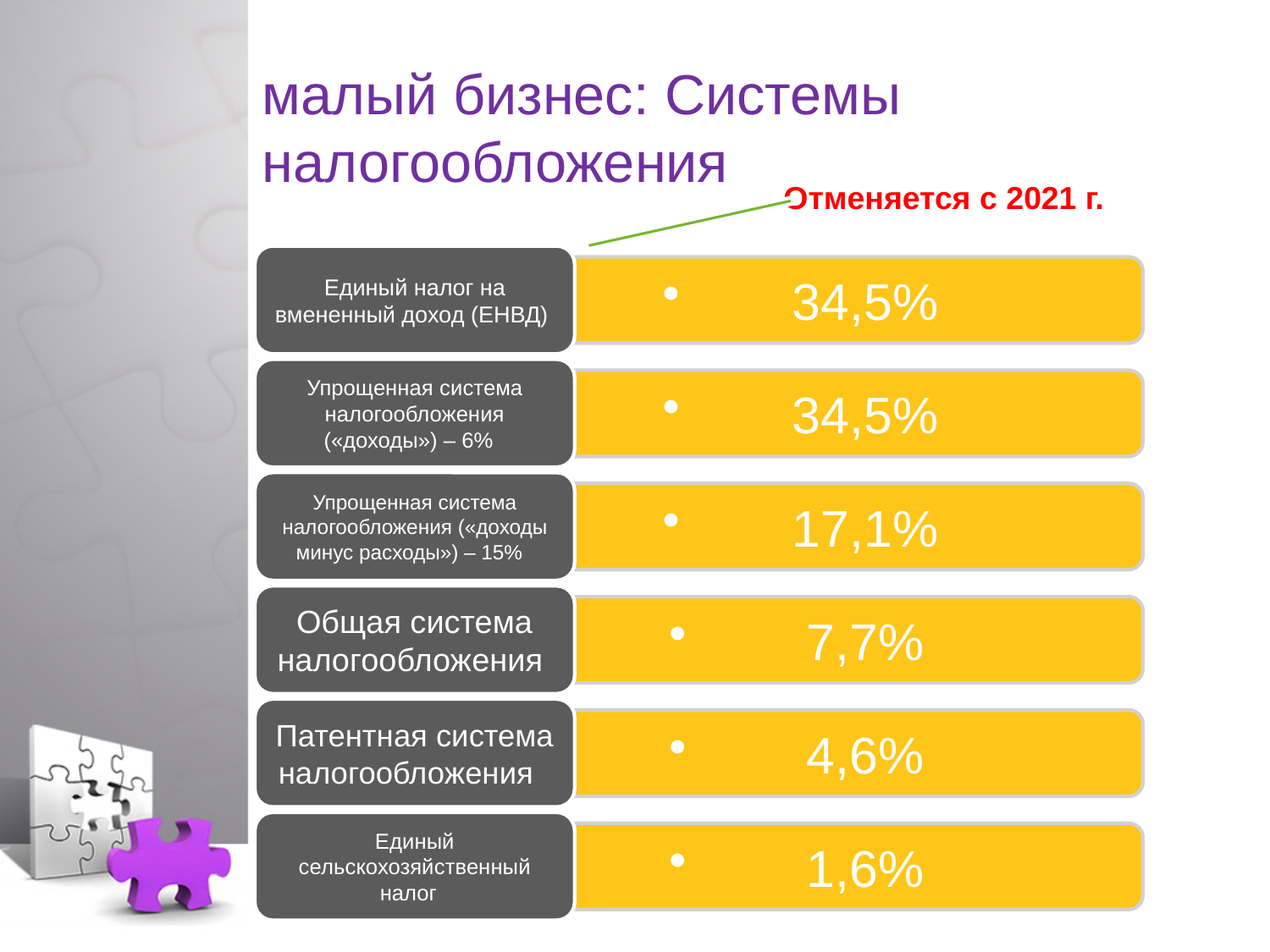

# малый бизнес: Системы налогообложения
Отменяется с 2021 г.

Единый налог на вмененный доход (ЕНВД)
Упрощенная система налогообложения («доходы») – 6%
34,5%
Упрощенная система налогообложения («доходы минус расходы») – 15%
17,1%
Общая система налогообложения
7,7%
Патентная система налогообложения
4,6%
Единый сельскохозяйственный налог
1,6%
34,5%